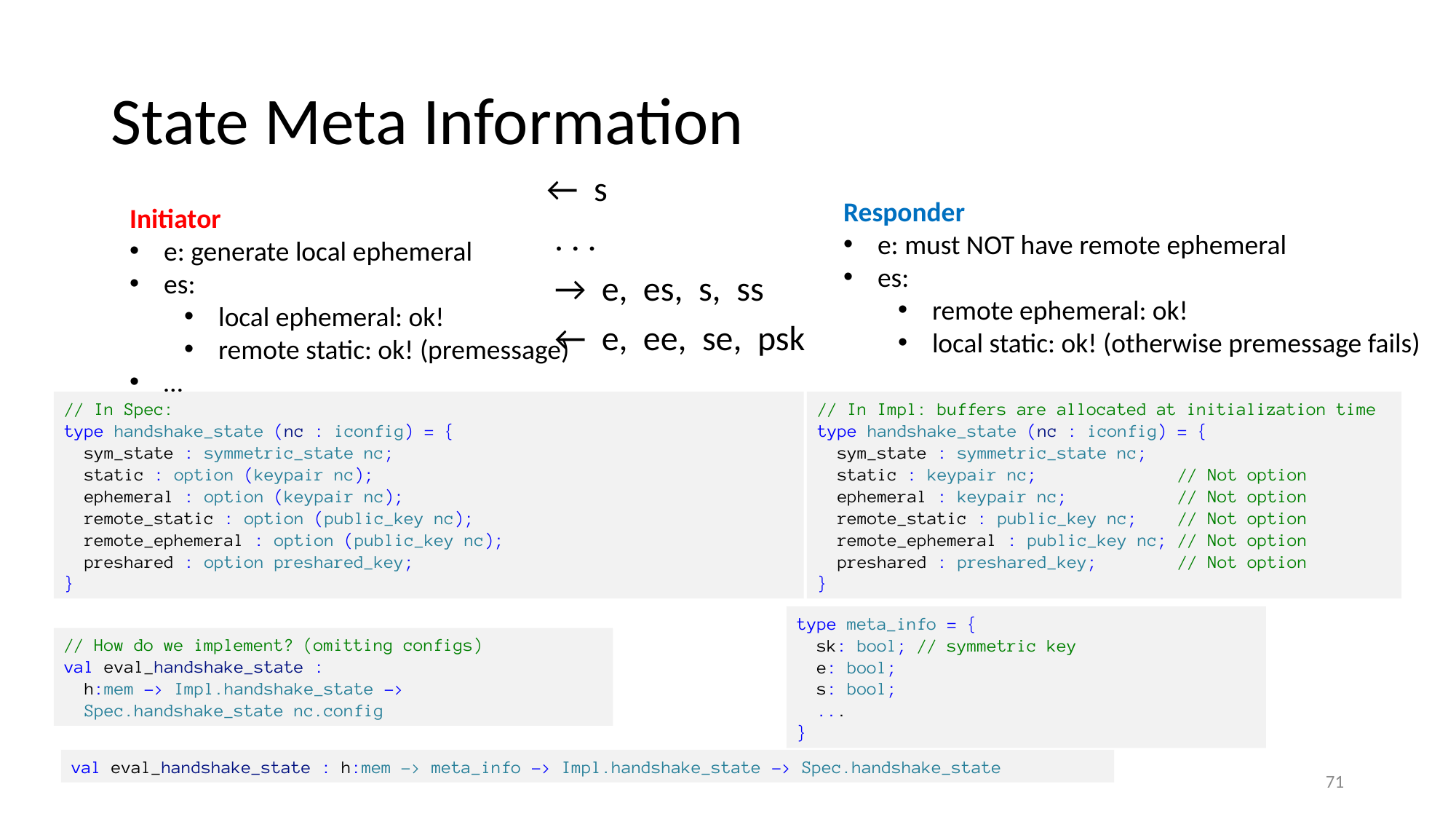

# State Meta Information
←  s
 . . .
 →  e,  es,  s,  ss
 ←  e,  ee,  se,  psk
Responder
e: must NOT have remote ephemeral
es:
remote ephemeral: ok!
local static: ok! (otherwise premessage fails)
Initiator
e: generate local ephemeral
es:
local ephemeral: ok!
remote static: ok! (premessage)
…
// In Spec:
type handshake_state (nc : iconfig) = {
  sym_state : symmetric_state nc;
  static : option (keypair nc);
  ephemeral : option (keypair nc);
  remote_static : option (public_key nc);
  remote_ephemeral : option (public_key nc);
  preshared : option preshared_key;
}
// In Impl: buffers are allocated at initialization time
type handshake_state (nc : iconfig) = {
  sym_state : symmetric_state nc;
  static : keypair nc;              // Not option
  ephemeral : keypair nc;           // Not option
  remote_static : public_key nc;    // Not option
  remote_ephemeral : public_key nc; // Not option
  preshared : preshared_key;        // Not option
}
type meta_info = {
  sk: bool; // symmetric key
  e: bool;
  s: bool;
  ...
}
// How do we implement? (omitting configs)
val eval_handshake_state :
  h:mem -> Impl.handshake_state ->
  Spec.handshake_state nc.config
val eval_handshake_state : h:mem -> meta_info -> Impl.handshake_state -> Spec.handshake_state
71